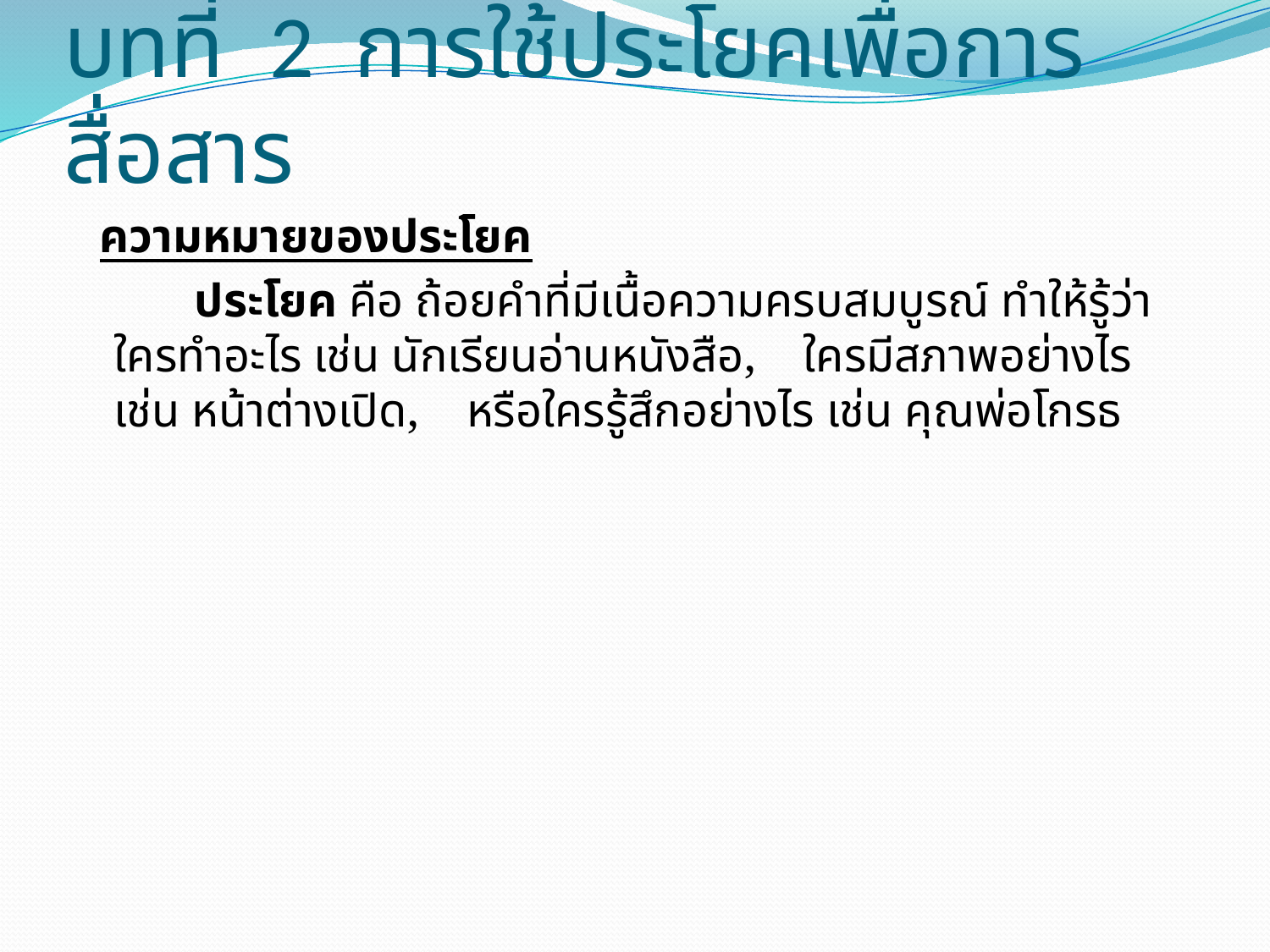

# บทที่  2  การใช้ประโยคเพื่อการสื่อสาร
  ความหมายของประโยค
          ประโยค คือ ถ้อยคำที่มีเนื้อความครบสมบูรณ์ ทำให้รู้ว่าใครทำอะไร เช่น นักเรียนอ่านหนังสือ,    ใครมีสภาพอย่างไร เช่น หน้าต่างเปิด,    หรือใครรู้สึกอย่างไร เช่น คุณพ่อโกรธ